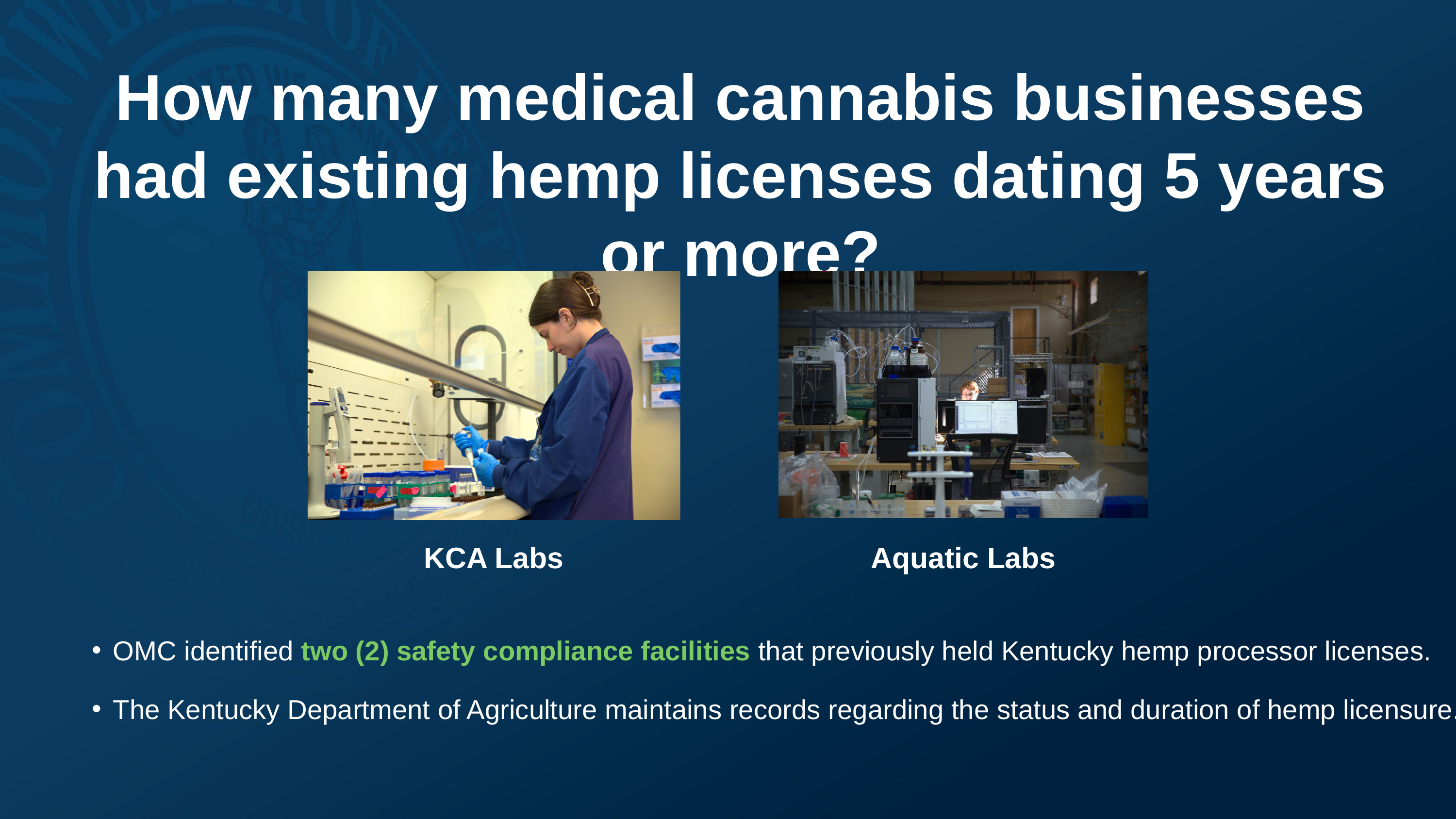

How many medical cannabis businesses had existing hemp licenses dating 5 years or more?

KCA Labs
Aquatic Labs
OMC identified two (2) safety compliance facilities that previously held Kentucky hemp processor licenses.

The Kentucky Department of Agriculture maintains records regarding the status and duration of hemp licensure.